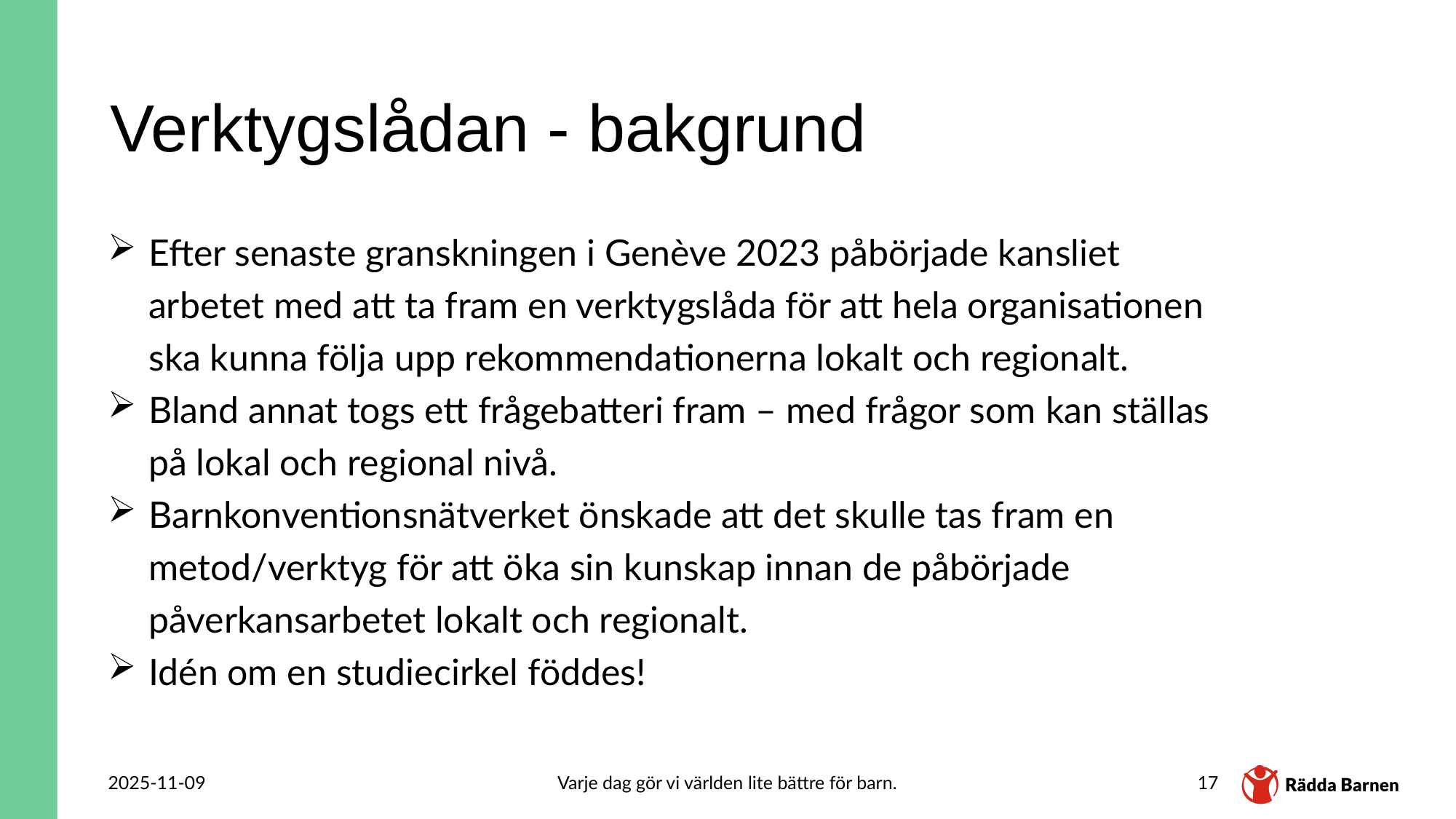

# Verktygslådan - bakgrund
Efter senaste granskningen i Genève 2023 påbörjade kansliet arbetet med att ta fram en verktygslåda för att hela organisationen ska kunna följa upp rekommendationerna lokalt och regionalt.
Bland annat togs ett frågebatteri fram – med frågor som kan ställas på lokal och regional nivå.
Barnkonventionsnätverket önskade att det skulle tas fram en metod/verktyg för att öka sin kunskap innan de påbörjade påverkansarbetet lokalt och regionalt.
Idén om en studiecirkel föddes!

2025-11-09
Varje dag gör vi världen lite bättre för barn.
17